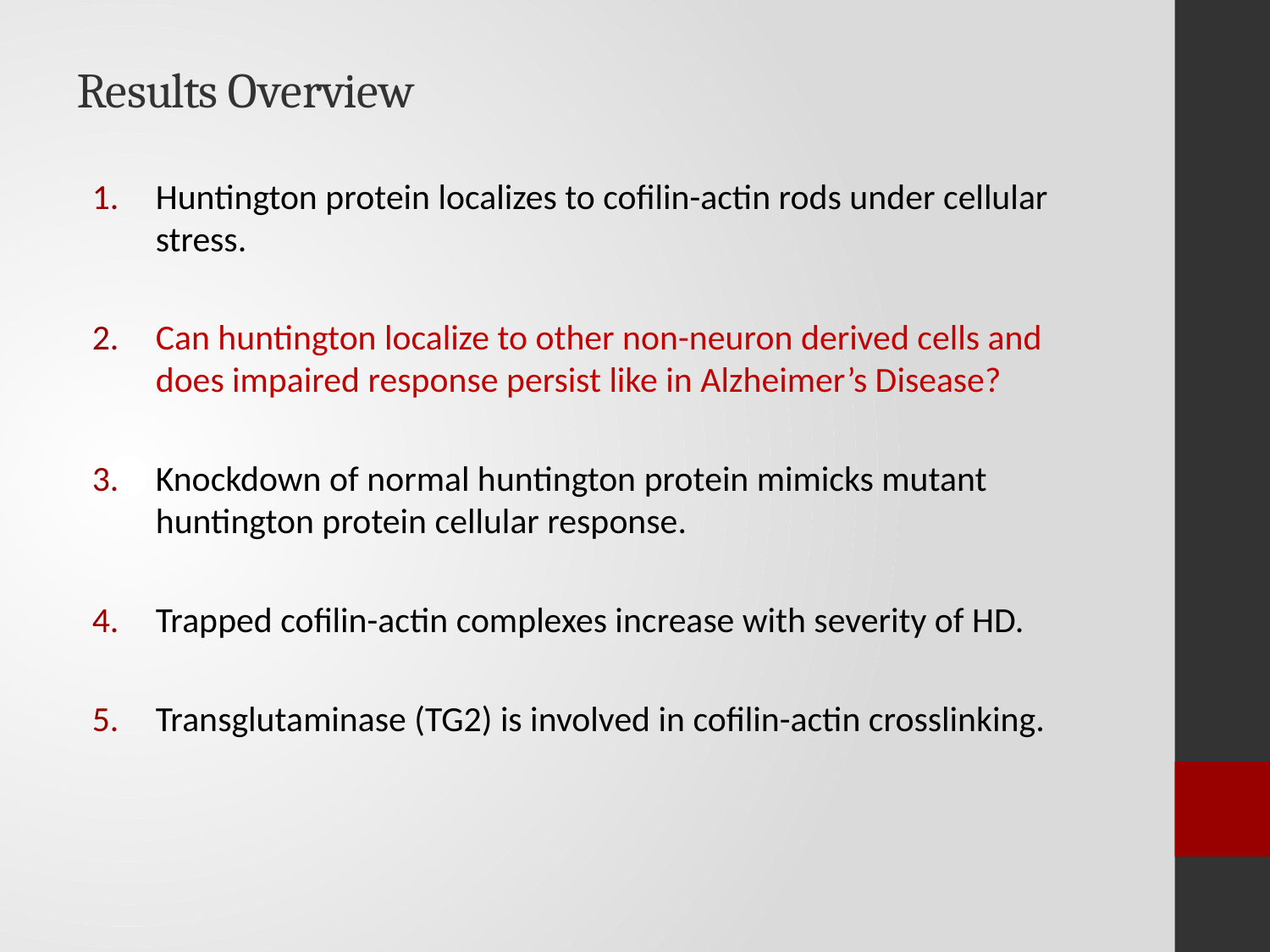

# Results Overview
Huntington protein localizes to cofilin-actin rods under cellular stress.

Can huntington localize to other non-neuron derived cells and does impaired response persist like in Alzheimer’s Disease?

Knockdown of normal huntington protein mimicks mutant huntington protein cellular response.

Trapped cofilin-actin complexes increase with severity of HD.

Transglutaminase (TG2) is involved in cofilin-actin crosslinking.